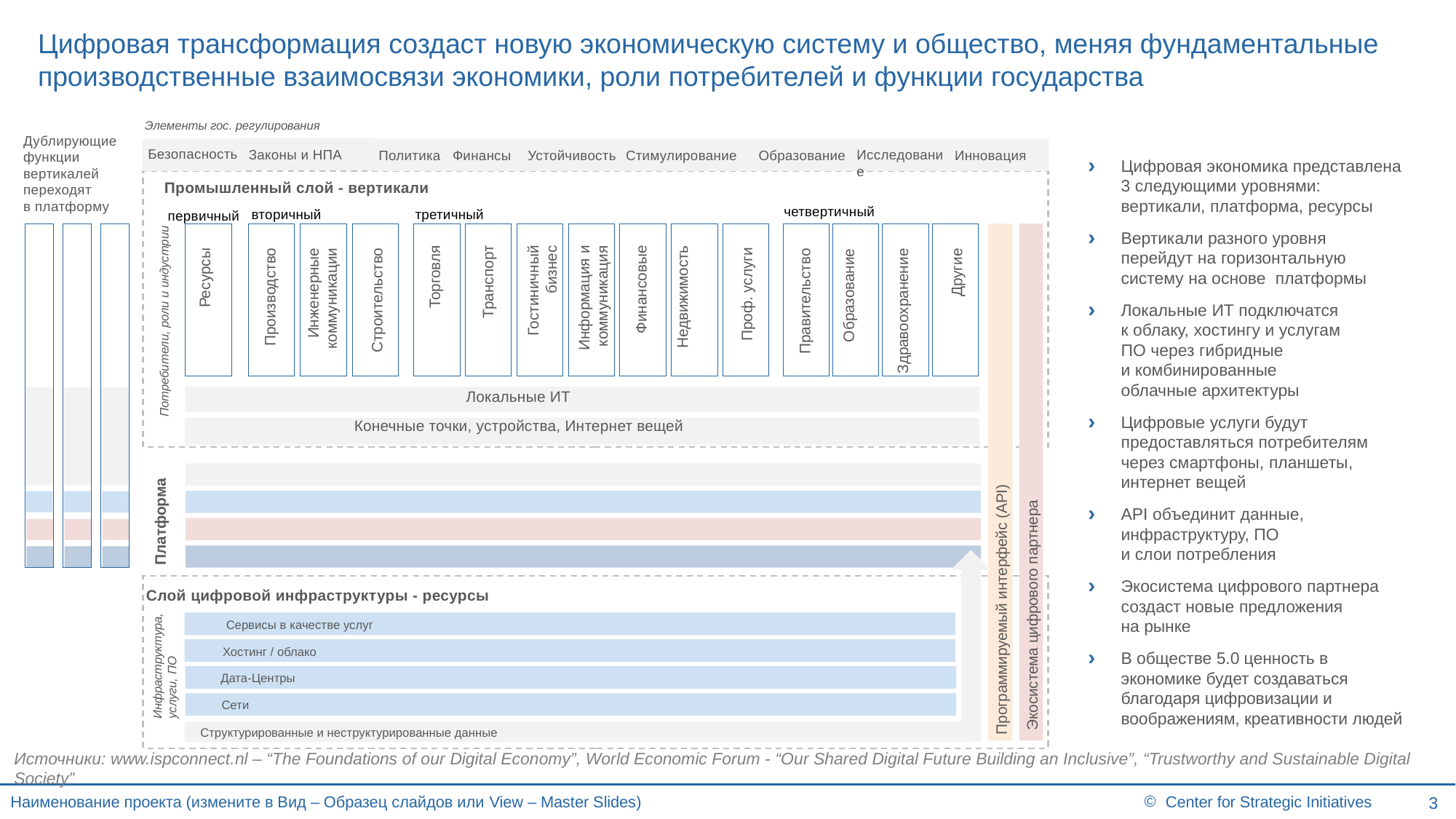

# Цифровая трансформация создаст новую экономическую систему и общество, меняя фундаментальные производственные взаимосвязи экономики, роли потребителей и функции государства
Элементы гос. регулирования
Дублирующие функции вертикалей переходят
в платформу
Цифровая экономика представлена
3 следующими уровнями:
вертикали, платформа, ресурсы
Вертикали разного уровня
перейдут на горизонтальную
систему на основе  платформы
Локальные ИТ подключатся
к облаку, хостингу и услугам
ПО через гибридные
и комбинированные
облачные архитектуры
Цифровые услуги будут предоставляться потребителям
через смартфоны, планшеты, интернет вещей
API объединит данные, инфраструктуру, ПО
и слои потребления
Экосистема цифрового партнера создаст новые предложения
на рынке
В обществе 5.0 ценность в экономике будет создаваться благодаря цифровизации и воображениям, креативности людей

Законы и НПА

Безопасность

Политика

Финансы

Устойчивость

Стимулирование

Образование

Исследование

Инновация

Промышленный слой - вертикали
четвертичный
вторичный
третичный
первичный

Программируемый интерфейс (API)

Экосистема цифрового партнера
Торговля
Транспорт
Гостиничный бизнес
Информация и коммуникация
Финансовые
Недвижимость
Проф. услуги
Ресурсы
Производство
Инженерные коммуникации
Строительство
Правительство
Образование
Здравоохранение
Другие
Потребители, роли и индустрии

Локальные ИТ
Конечные точки, устройства, Интернет вещей

 Платформа

Слой цифровой инфраструктуры - ресурсы

Сервисы в качестве услуг

Хостинг / облако

Дата-Центры

Сети
Инфраструктура, услуги, ПО
Структурированные и неструктурированные данные

Источники: www.ispconnect.nl – “The Foundations of our Digital Economy”, World Economic Forum - “Our Shared Digital Future Building an Inclusive”, “Trustworthy and Sustainable Digital Society”
3